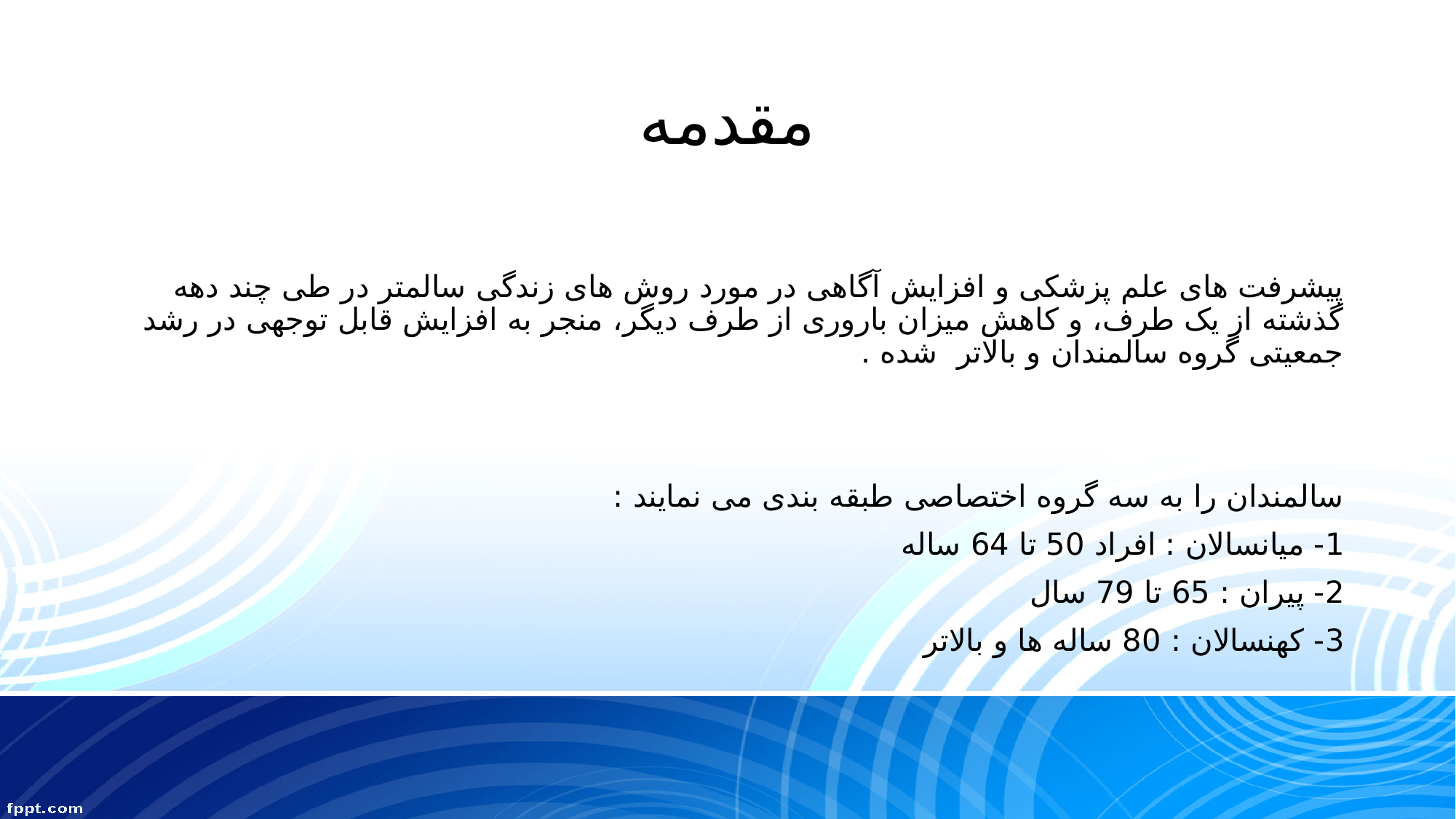

# مقدمه

پیشرفت های علم پزشکی و افزایش آگاهی در مورد روش های زندگی سالمتر در طی چند دهه گذشته از یک طرف، و کاهش میزان باروری از طرف دیگر، منجر به افزایش قابل توجهی در رشد جمعیتی گروه سالمندان و بالاتر  شده .

سالمندان را به سه گروه اختصاصی طبقه بندی می نمایند :
1- میانسالان : افراد 50 تا 64 ساله
2- پیران : 65 تا 79 سال
3- کهنسالان : 80 ساله ها و بالاتر